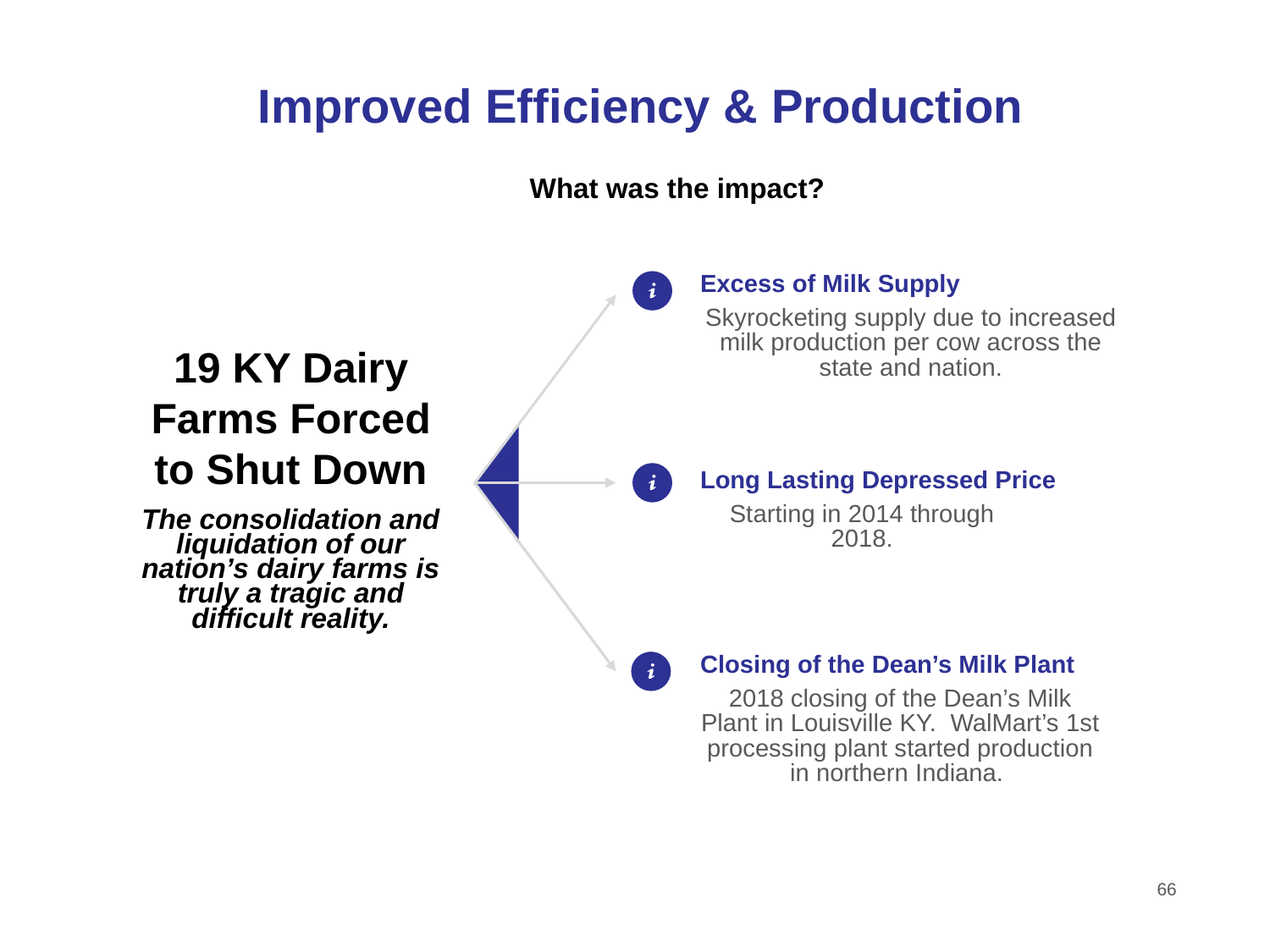

# Improved Efficiency & Production
What was the impact?
Excess of Milk Supply

Skyrocketing supply due to increased milk production per cow across the state and nation.
19 KY Dairy Farms Forced to Shut Down
The consolidation and liquidation of our nation’s dairy farms is truly a tragic and difficult reality.
Long Lasting Depressed Price

Starting in 2014 through 2018.
Closing of the Dean’s Milk Plant

2018 closing of the Dean’s Milk Plant in Louisville KY.  WalMart’s 1st processing plant started production in northern Indiana.
66